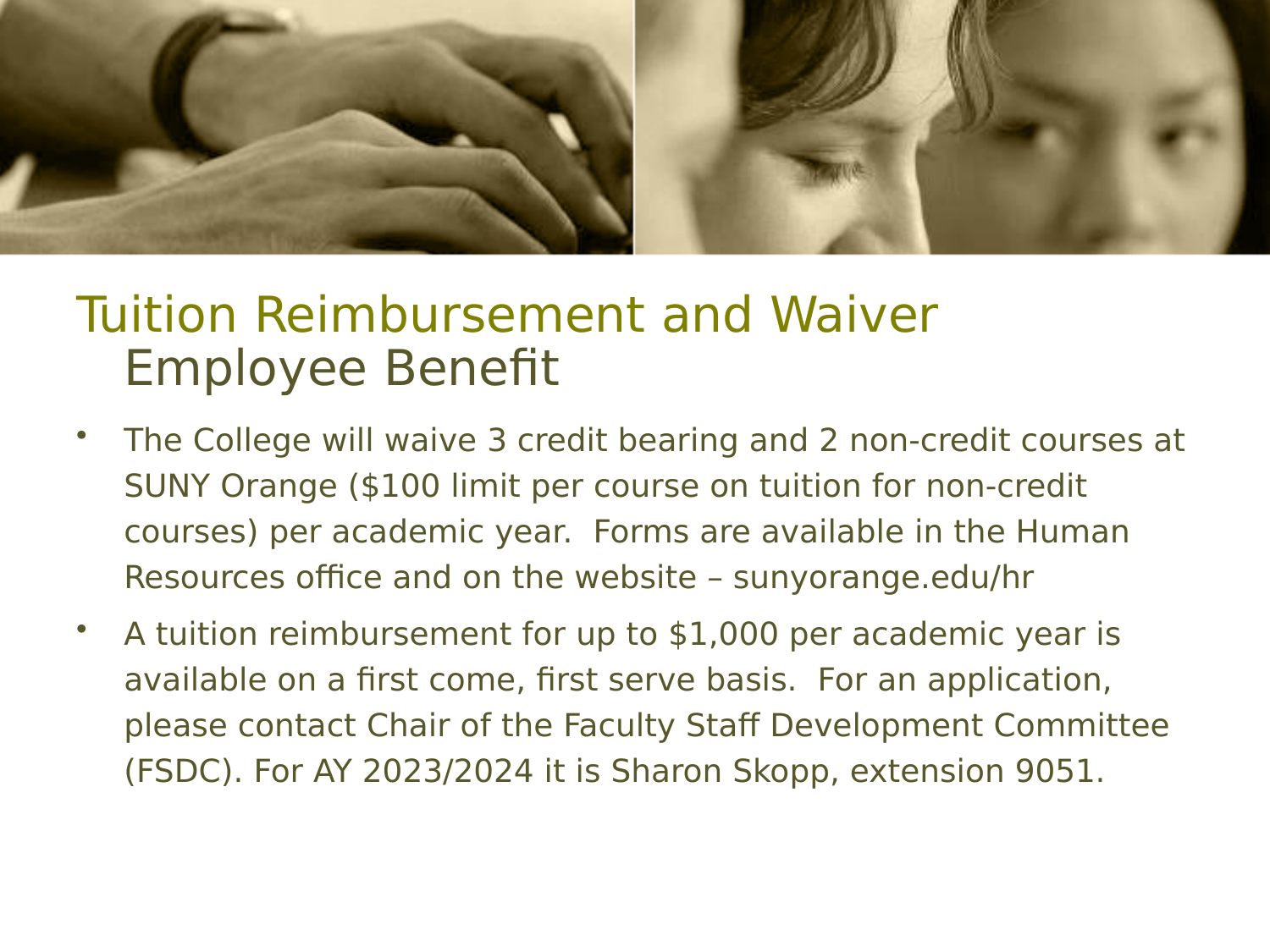

# Tuition Reimbursement and Waiver
	Employee Benefit
The College will waive 3 credit bearing and 2 non-credit courses at SUNY Orange ($100 limit per course on tuition for non-credit courses) per academic year.  Forms are available in the Human Resources office and on the website – sunyorange.edu/hr
A tuition reimbursement for up to $1,000 per academic year is available on a first come, first serve basis.  For an application, please contact Chair of the Faculty Staff Development Committee (FSDC). For AY 2023/2024 it is Sharon Skopp, extension 9051.